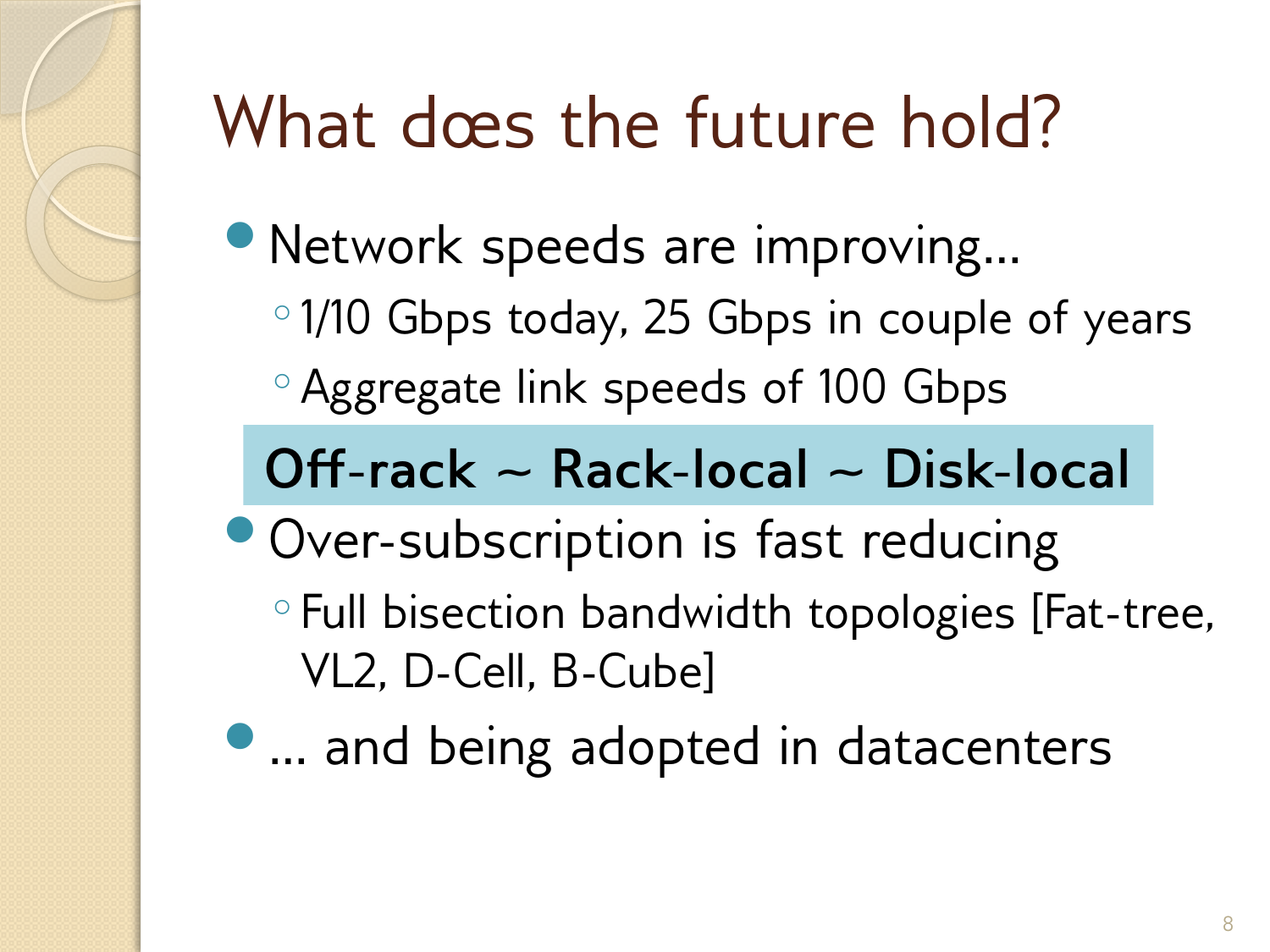

# What does the future hold?
Network speeds are improving…
1/10 Gbps today, 25 Gbps in couple of years
Aggregate link speeds of 100 Gbps

Over-subscription is fast reducing
Full bisection bandwidth topologies [Fat-tree, VL2, D-Cell, B-Cube]
… and being adopted in datacenters
Off-rack ~ Rack-local ~ Disk-local
8